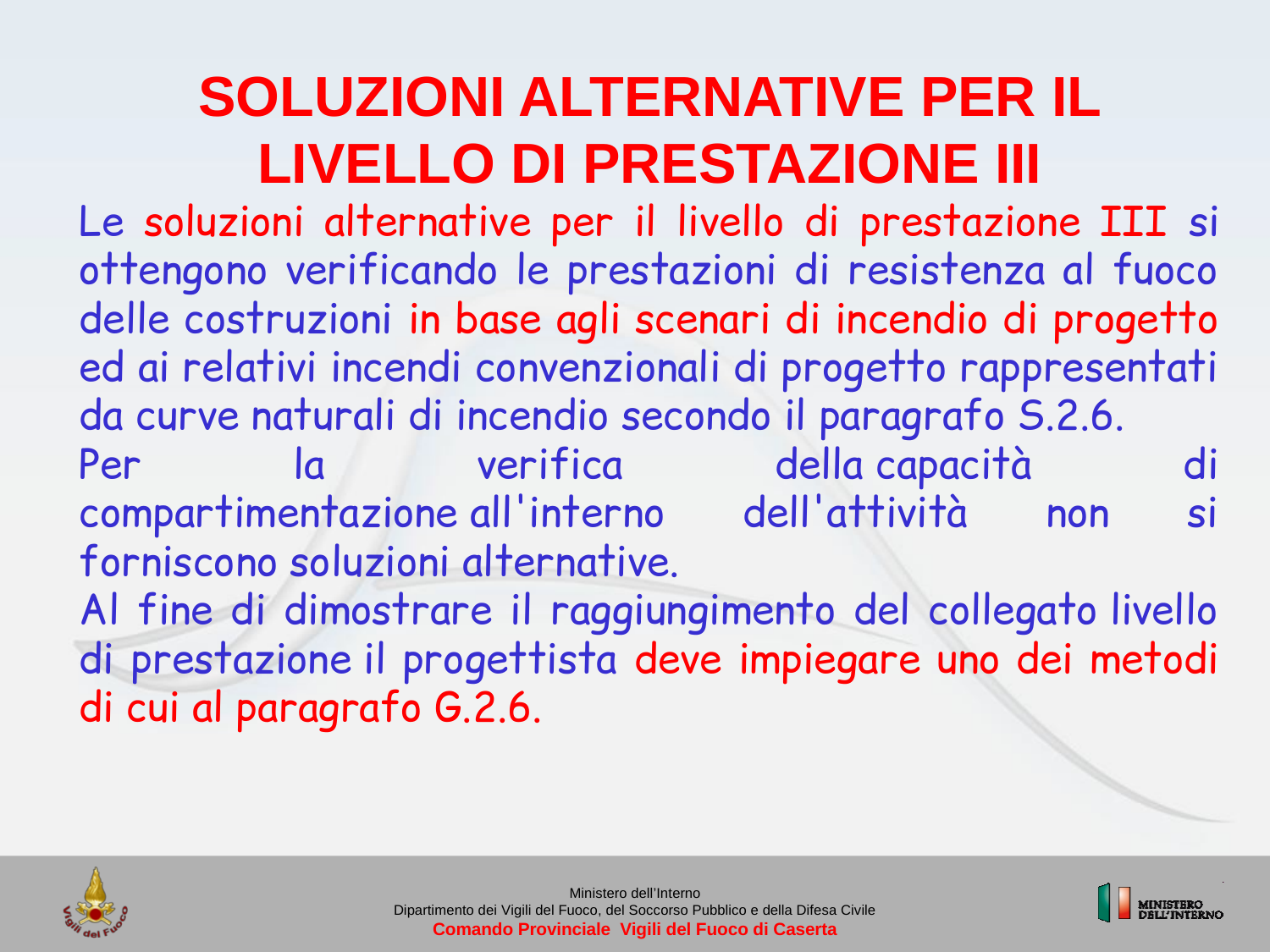

SOLUZIONI ALTERNATIVE PER IL LIVELLO DI PRESTAZIONE III
Le soluzioni alternative per il livello di prestazione III si ottengono verificando le prestazioni di resistenza al fuoco delle costruzioni in base agli scenari di incendio di progetto ed ai relativi incendi convenzionali di progetto rappresentati da curve naturali di incendio secondo il paragrafo S.2.6.
Per la verifica della capacità di compartimentazione all'interno dell'attività non si forniscono soluzioni alternative.
Al fine di dimostrare il raggiungimento del collegato livello di prestazione il progettista deve impiegare uno dei metodi di cui al paragrafo G.2.6.

Ministero dell’Interno
Dipartimento dei Vigili del Fuoco, del Soccorso Pubblico e della Difesa Civile
Comando Provinciale  Vigili del Fuoco di Caserta